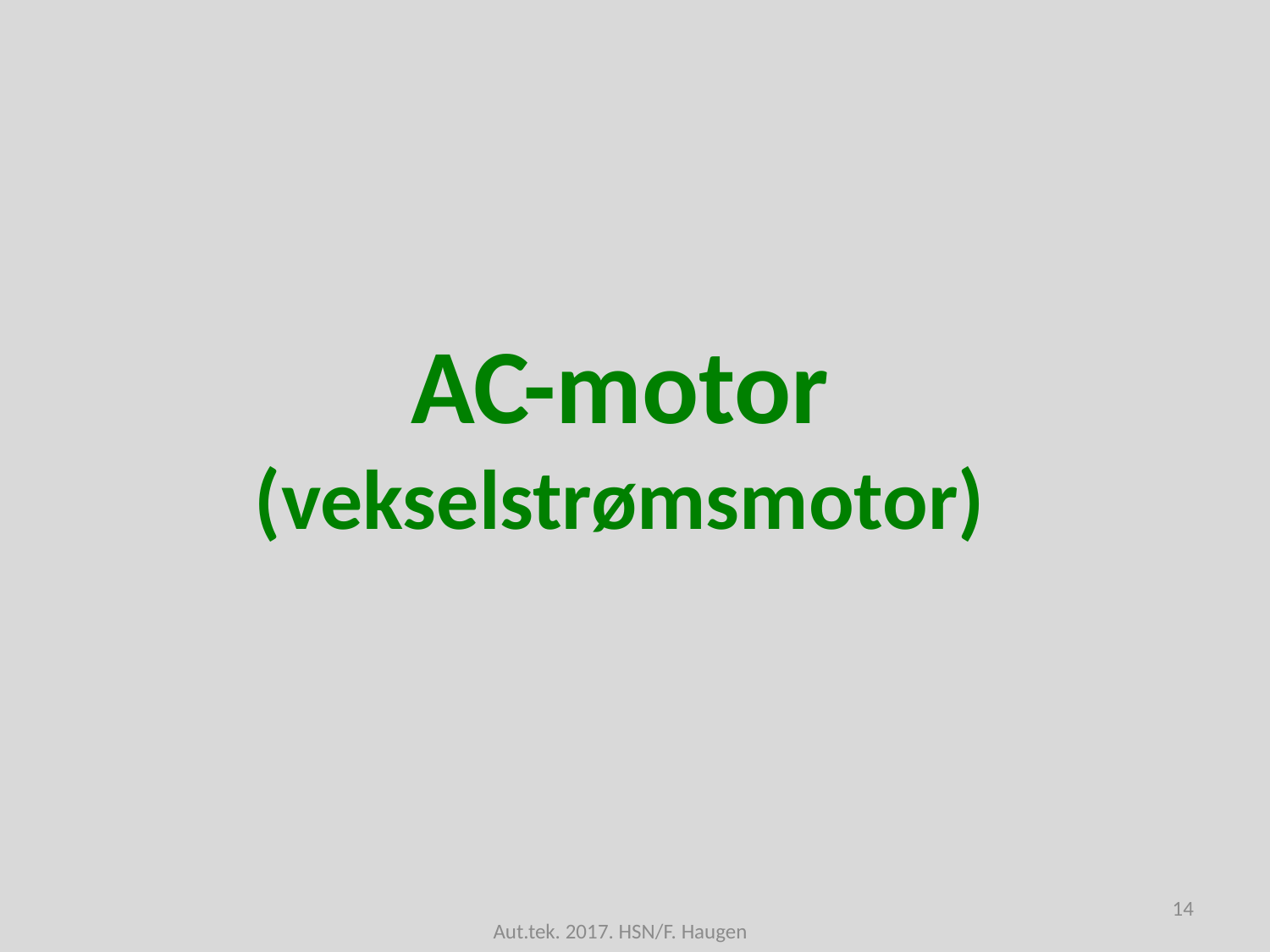

# AC-motor (vekselstrømsmotor)
14
Aut.tek. 2017. HSN/F. Haugen